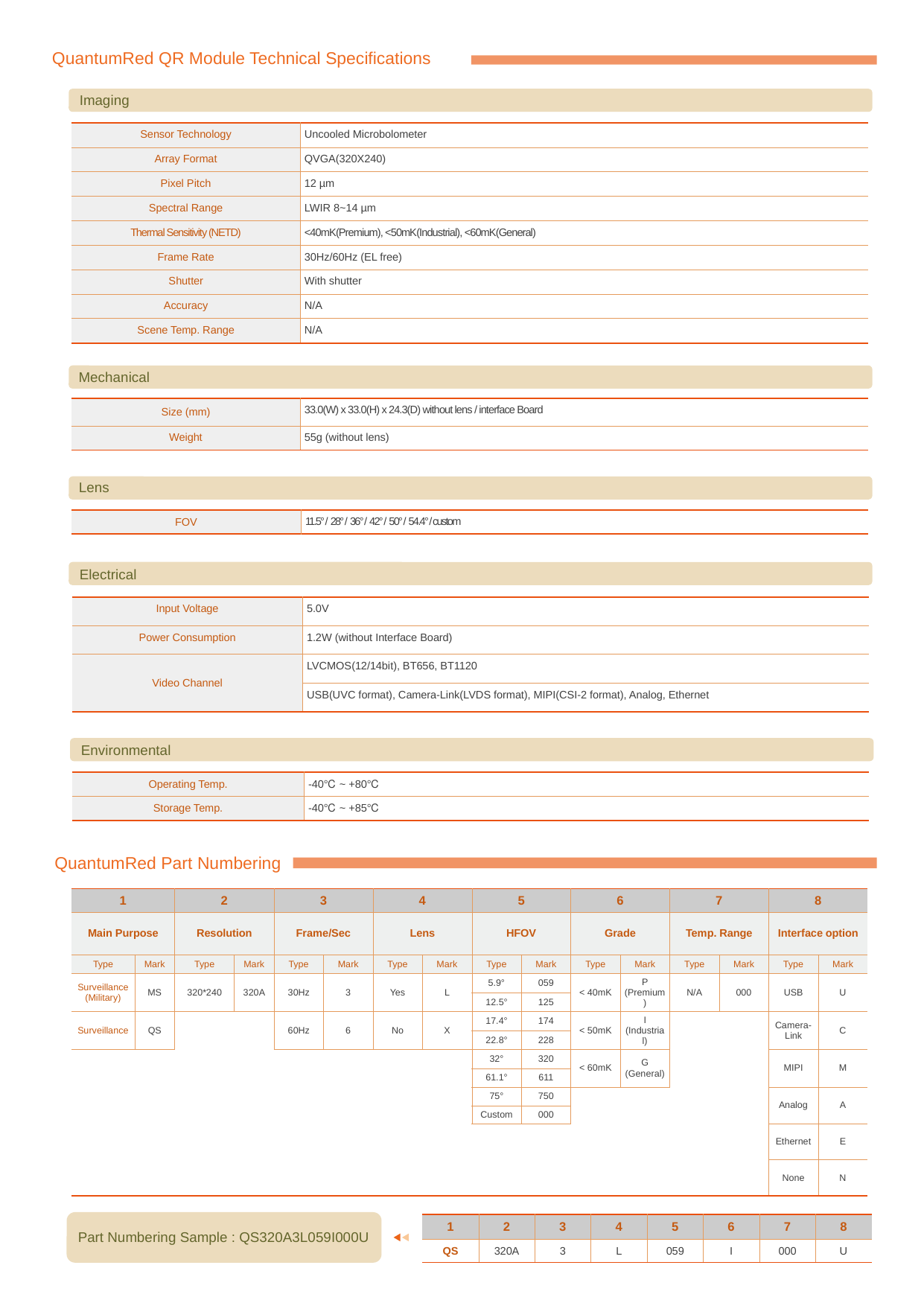

QuantumRed QR Module Technical Specifications

Imaging
| Sensor Technology | Uncooled Microbolometer |
| --- | --- |
| Array Format | QVGA(320X240) |
| Pixel Pitch | 12 µm |
| Spectral Range | LWIR 8~14 µm |
| Thermal Sensitivity (NETD) | <40mK(Premium), <50mK(Industrial), <60mK(General) |
| Frame Rate | 30Hz/60Hz (EL free) |
| Shutter | With shutter |
| Accuracy | N/A |
| Scene Temp. Range | N/A |

Mechanical
| Size (mm) | 33.0(W) x 33.0(H) x 24.3(D) without lens / interface Board |
| --- | --- |
| Weight | 55g (without lens) |

Lens
| FOV | 11.5° / 28° / 36° / 42° / 50° / 54.4° / custom |
| --- | --- |

Electrical
| Input Voltage | 5.0V |
| --- | --- |
| Power Consumption | 1.2W (without Interface Board) |
| Video Channel | LVCMOS(12/14bit), BT656, BT1120 |
|  | USB(UVC format), Camera-Link(LVDS format), MIPI(CSI-2 format), Analog, Ethernet |

Environmental
| Operating Temp. | -40℃ ~ +80℃ |
| --- | --- |
| Storage Temp. | -40℃ ~ +85℃ |
QuantumRed Part Numbering

| 1 |  | 2 |  | 3 |  | 4 |  | 5 |  | 6 |  | 7 |  | 8 |  |
| --- | --- | --- | --- | --- | --- | --- | --- | --- | --- | --- | --- | --- | --- | --- | --- |
| Main Purpose |  | Resolution |  | Frame/Sec |  | Lens |  | HFOV |  | Grade |  | Temp. Range |  | Interface option |  |
| Type | Mark | Type | Mark | Type | Mark | Type | Mark | Type | Mark | Type | Mark | Type | Mark | Type | Mark |
| Surveillance (Military) | MS | 320\*240 | 320A | 30Hz | 3 | Yes | L | 5.9° | 059 | < 40mK | P (Premium) | N/A | 000 | USB | U |
|  |  |  |  |  |  |  |  | 12.5° | 125 |  |  |  |  |  |  |
| Surveillance | QS |  |  | 60Hz | 6 | No | X | 17.4° | 174 | < 50mK | I (Industrial) |  |  | Camera-Link | C |
|  |  |  |  |  |  |  |  | 22.8° | 228 |  |  |  |  |  |  |
|  |  |  |  |  |  |  |  | 32° | 320 | < 60mK | G (General) |  |  | MIPI | M |
|  |  |  |  |  |  |  |  | 61.1° | 611 |  |  |  |  |  |  |
|  |  |  |  |  |  |  |  | 75° | 750 |  |  |  |  | Analog | A |
|  |  |  |  |  |  |  |  | Custom | 000 |  |  |  |  |  |  |
|  |  |  |  |  |  |  |  |  |  |  |  |  |  | Ethernet | E |
|  |  |  |  |  |  |  |  |  |  |  |  |  |  | None | N |

| 1 | 2 | 3 | 4 | 5 | 6 | 7 | 8 |
| --- | --- | --- | --- | --- | --- | --- | --- |
| QS | 320A | 3 | L | 059 | I | 000 | U |
Part Numbering Sample : QS320A3L059I000U